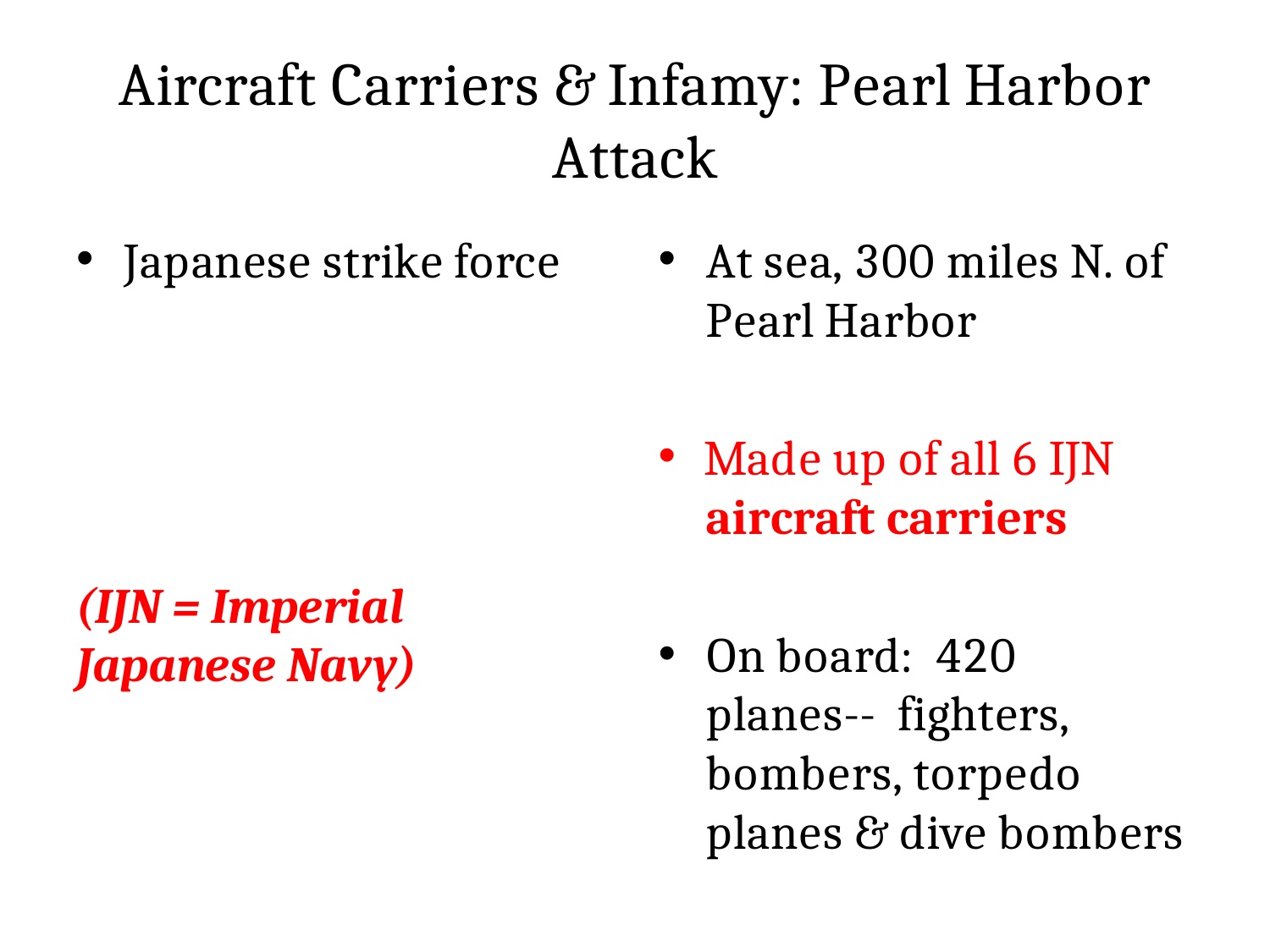

# Aircraft Carriers & Infamy: Pearl Harbor Attack
Japanese strike force

(IJN = Imperial Japanese Navy)
At sea, 300 miles N. of Pearl Harbor

Made up of all 6 IJN aircraft carriers

On board:  420 planes--  fighters, bombers, torpedo planes & dive bombers